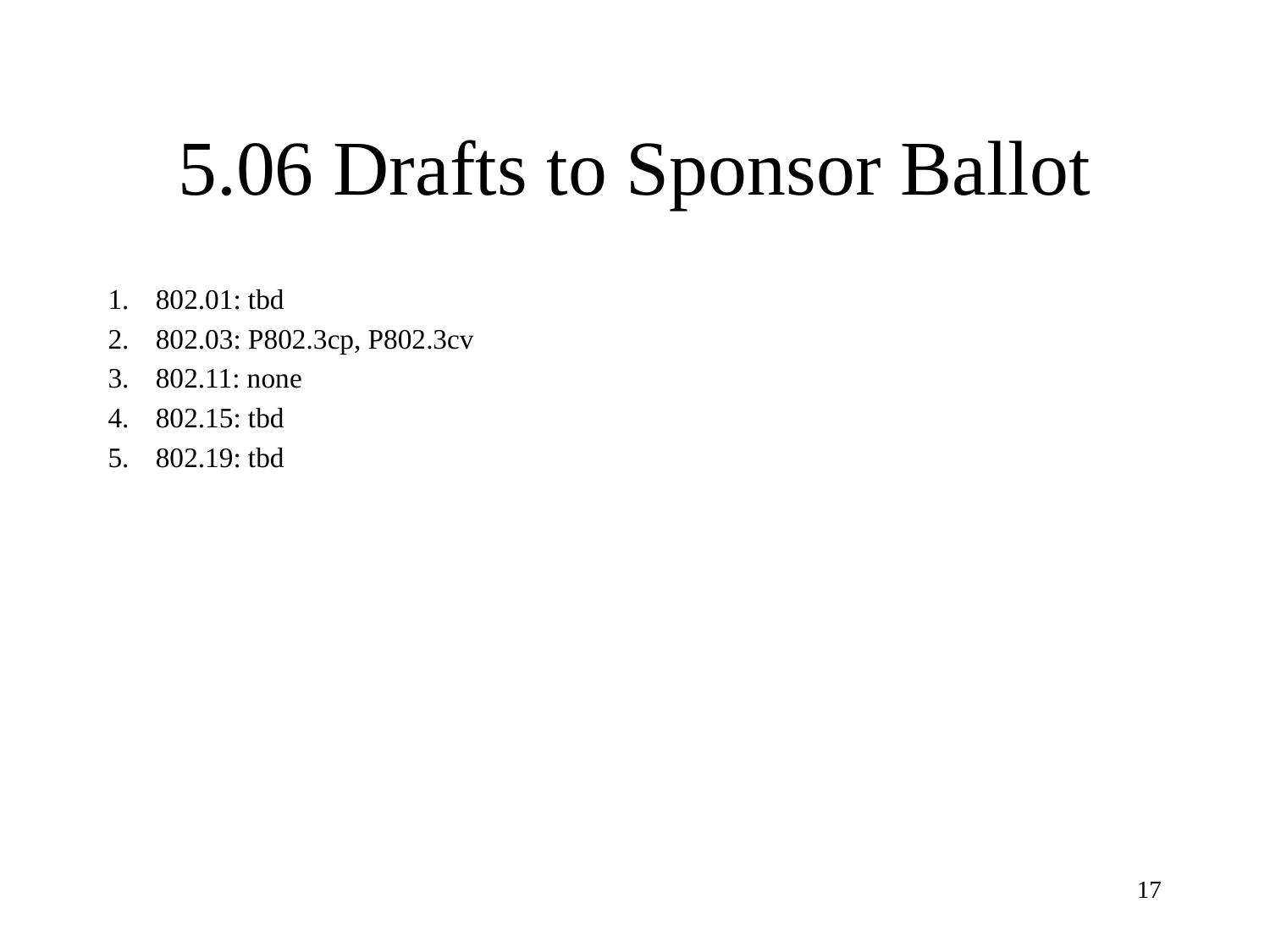

# 5.06 Drafts to Sponsor Ballot
802.01: tbd
802.03: P802.3cp, P802.3cv
802.11: none
802.15: tbd
802.19: tbd

17